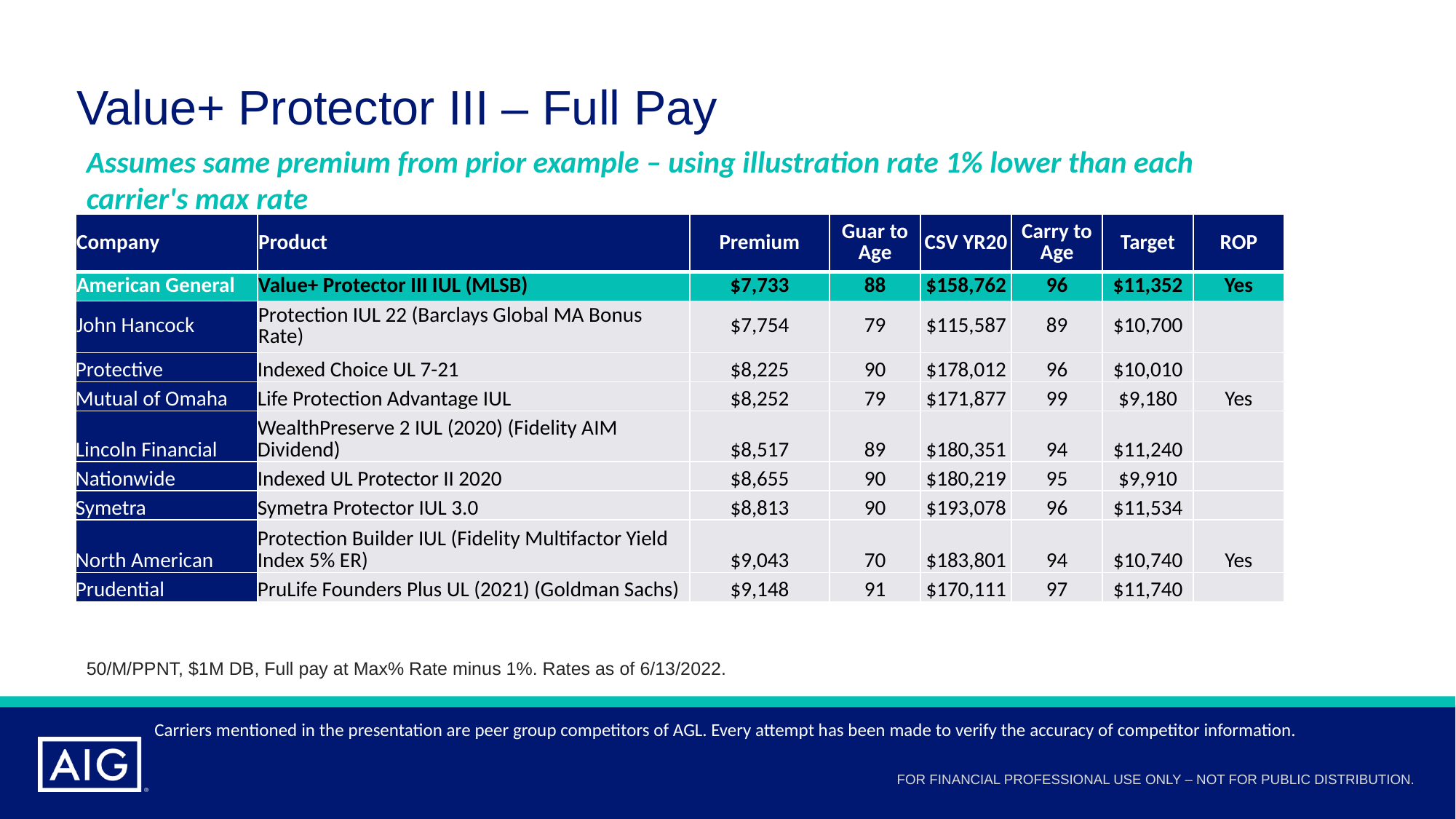

# Value+ Protector III – Full Pay
Assumes same premium from prior example – using illustration rate 1% lower than each carrier's max rate
| Company | Product | Premium | Guar to Age | CSV YR20 | Carry to Age | Target | ROP |
| --- | --- | --- | --- | --- | --- | --- | --- |
| American General | Value+ Protector III IUL (MLSB) | $7,733 | 88 | $158,762 | 96 | $11,352 | Yes |
| John Hancock | Protection IUL 22 (Barclays Global MA Bonus Rate) | $7,754 | 79 | $115,587 | 89 | $10,700 |  |
| Protective | Indexed Choice UL 7-21 | $8,225 | 90 | $178,012 | 96 | $10,010 |  |
| Mutual of Omaha | Life Protection Advantage IUL | $8,252 | 79 | $171,877 | 99 | $9,180 | Yes |
| Lincoln Financial | WealthPreserve 2 IUL (2020) (Fidelity AIM Dividend) | $8,517 | 89 | $180,351 | 94 | $11,240 |  |
| Nationwide | Indexed UL Protector II 2020 | $8,655 | 90 | $180,219 | 95 | $9,910 |  |
| Symetra | Symetra Protector IUL 3.0 | $8,813 | 90 | $193,078 | 96 | $11,534 |  |
| North American | Protection Builder IUL (Fidelity Multifactor Yield Index 5% ER) | $9,043 | 70 | $183,801 | 94 | $10,740 | Yes |
| Prudential | PruLife Founders Plus UL (2021) (Goldman Sachs) | $9,148 | 91 | $170,111 | 97 | $11,740 |  |
50/M/PPNT, $1M DB, Full pay at Max% Rate minus 1%. Rates as of 6/13/2022.
Carriers mentioned in the presentation are peer group competitors of AGL. Every attempt has been made to verify the accuracy of competitor information.